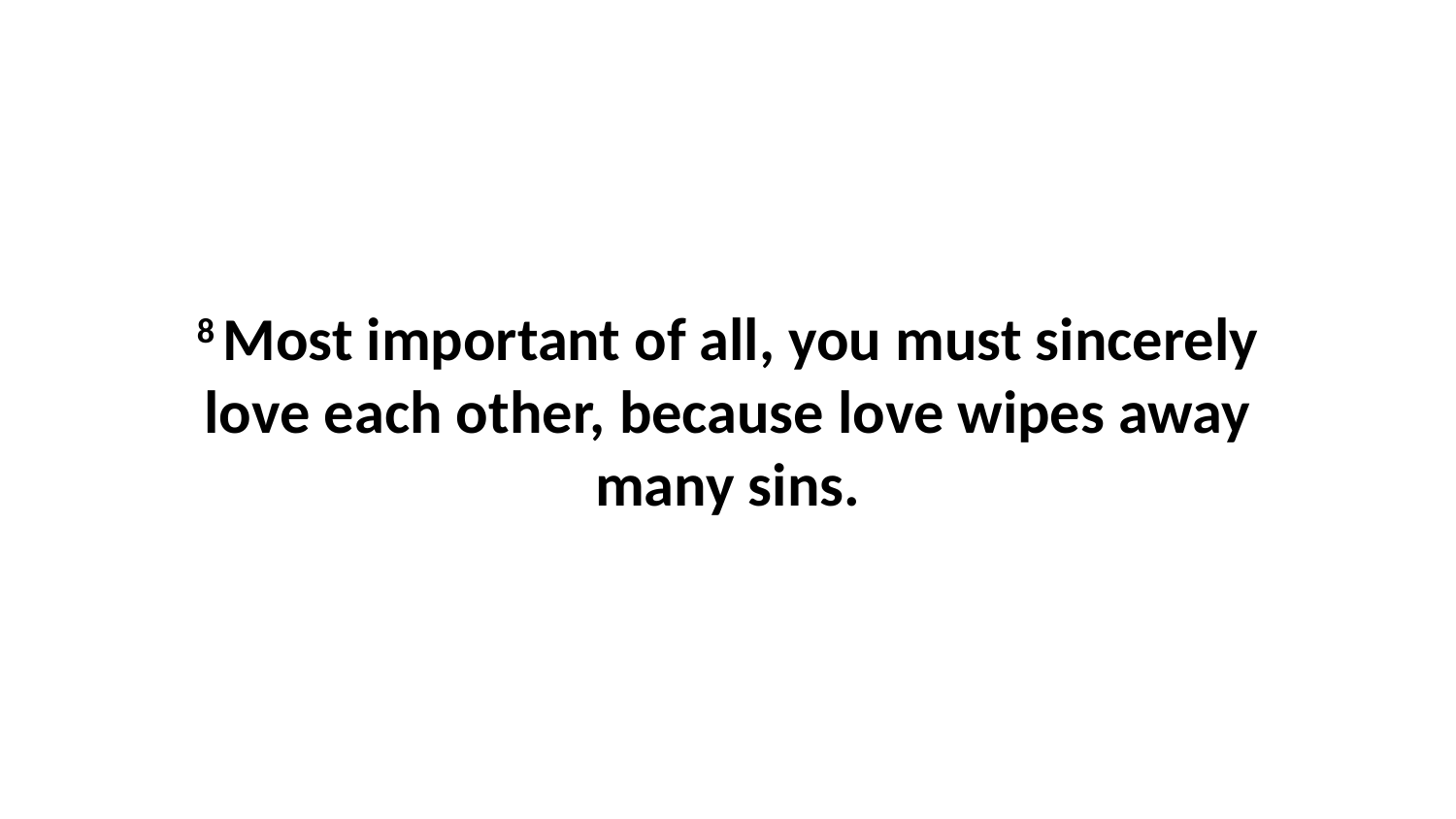

8 Most important of all, you must sincerely love each other, because love wipes away many sins.